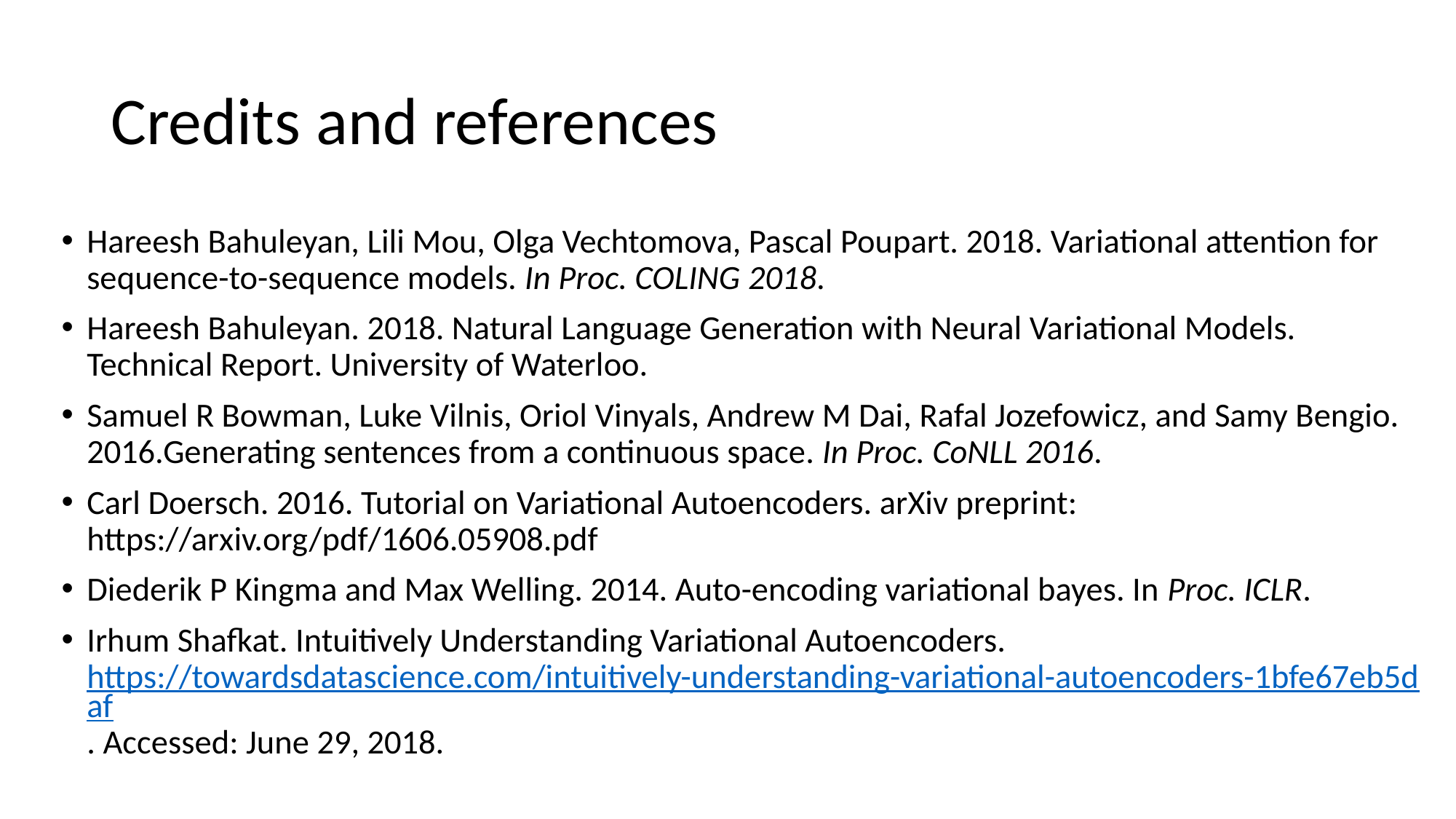

# Credits and references
Hareesh Bahuleyan, Lili Mou, Olga Vechtomova, Pascal Poupart. 2018. Variational attention for sequence-to-sequence models. In Proc. COLING 2018.
Hareesh Bahuleyan. 2018. Natural Language Generation with Neural Variational Models. Technical Report. University of Waterloo.
Samuel R Bowman, Luke Vilnis, Oriol Vinyals, Andrew M Dai, Rafal Jozefowicz, and Samy Bengio. 2016.Generating sentences from a continuous space. In Proc. CoNLL 2016.
Carl Doersch. 2016. Tutorial on Variational Autoencoders. arXiv preprint: https://arxiv.org/pdf/1606.05908.pdf
Diederik P Kingma and Max Welling. 2014. Auto-encoding variational bayes. In Proc. ICLR.
Irhum Shafkat. Intuitively Understanding Variational Autoencoders. https://towardsdatascience.com/intuitively-understanding-variational-autoencoders-1bfe67eb5daf. Accessed: June 29, 2018.